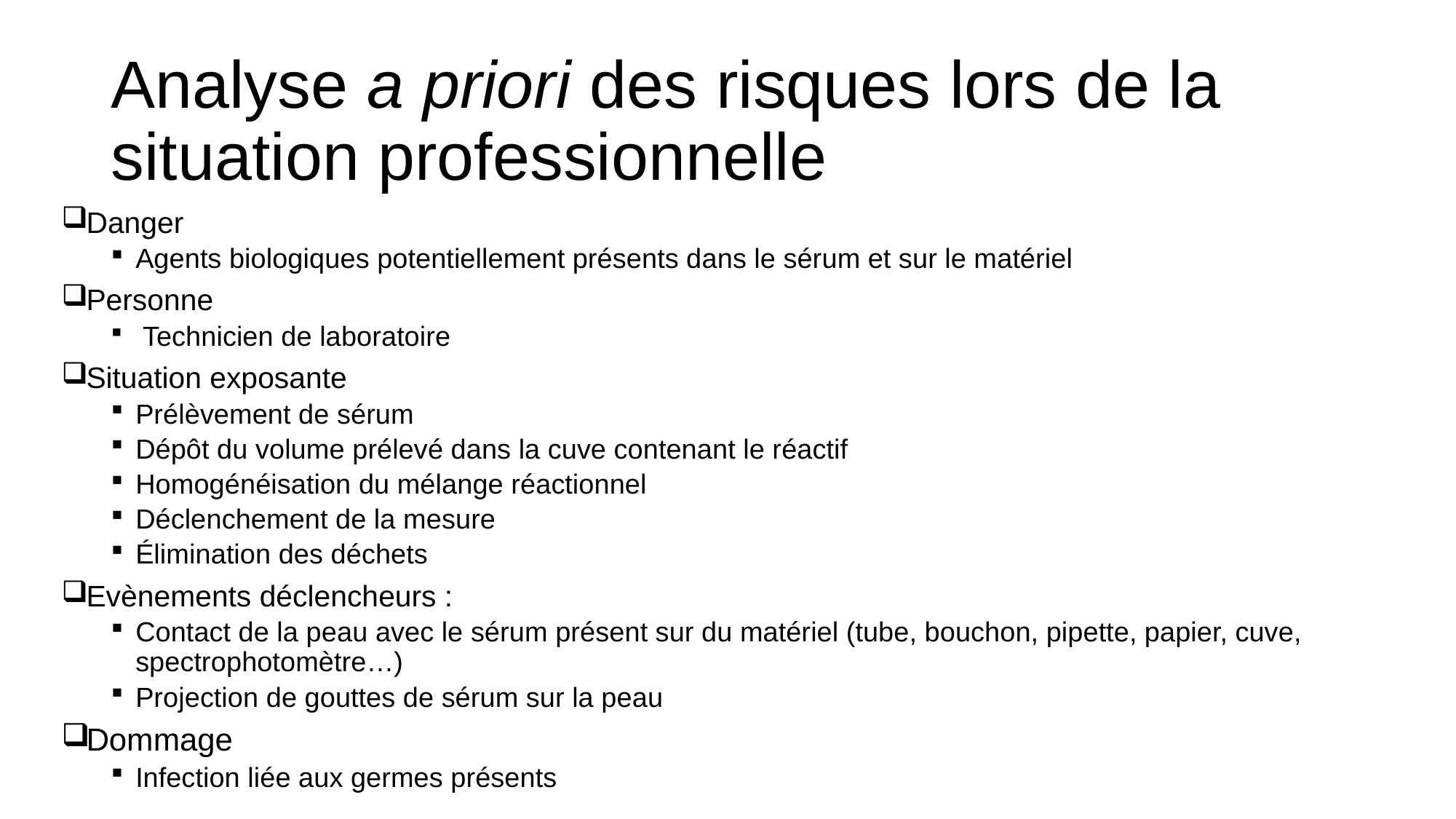

# Analyse a priori des risques lors de la situation professionnelle
Danger
Agents biologiques potentiellement présents dans le sérum et sur le matériel
Personne
 Technicien de laboratoire
Situation exposante
Prélèvement de sérum
Dépôt du volume prélevé dans la cuve contenant le réactif
Homogénéisation du mélange réactionnel
Déclenchement de la mesure
Élimination des déchets
Evènements déclencheurs :
Contact de la peau avec le sérum présent sur du matériel (tube, bouchon, pipette, papier, cuve, spectrophotomètre…)
Projection de gouttes de sérum sur la peau
Dommage
Infection liée aux germes présents